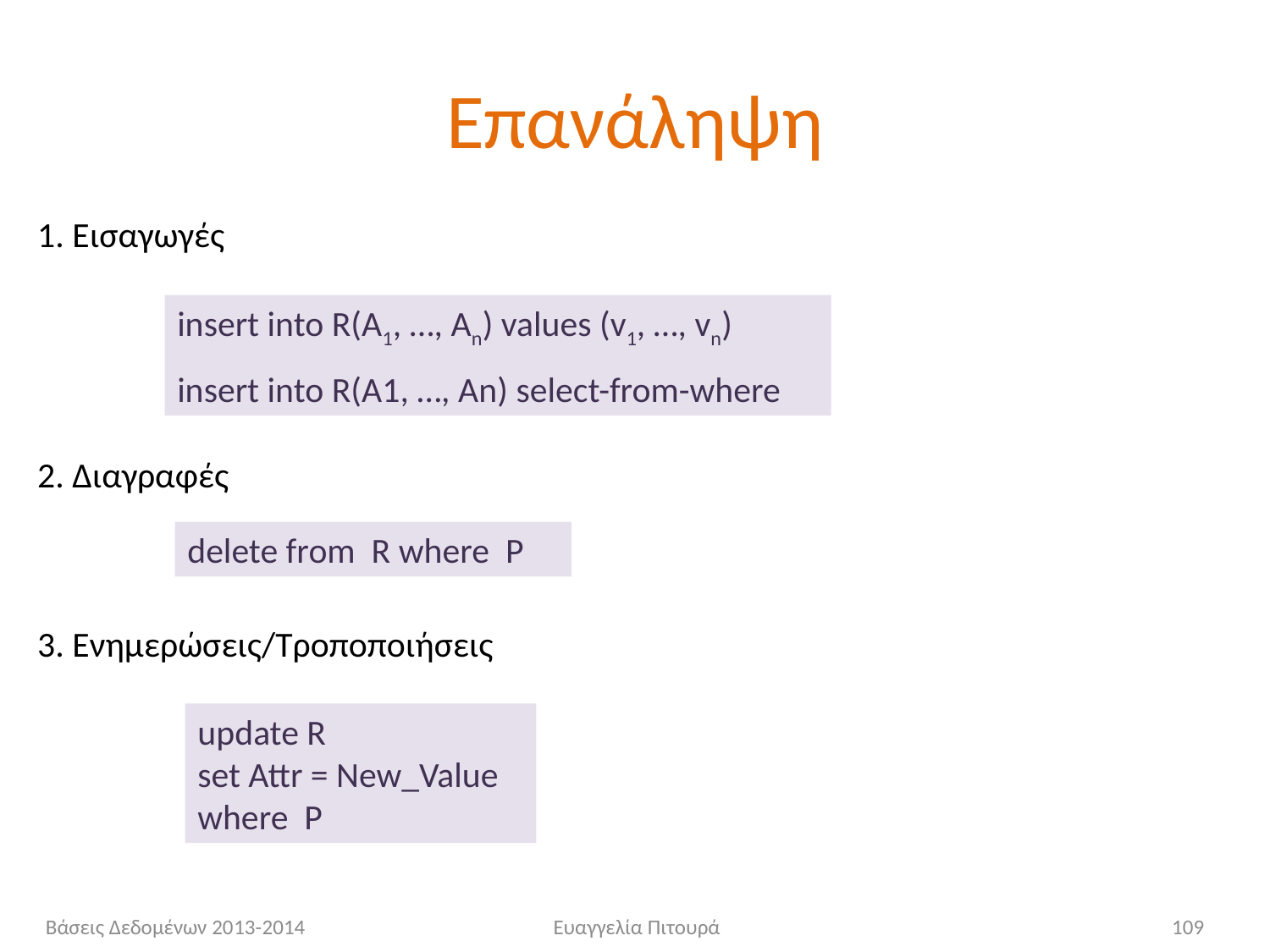

# Επανάληψη
1. Εισαγωγές
insert into R(A1, …, An) values (v1, …, vn)
insert into R(A1, …, An) select-from-where
2. Διαγραφές
delete from  R where  P
3. Ενημερώσεις/Τροποποιήσεις
update R
set Attr = New_Value
where  P
 Βάσεις Δεδομένων 2013-2014
Ευαγγελία Πιτουρά
109